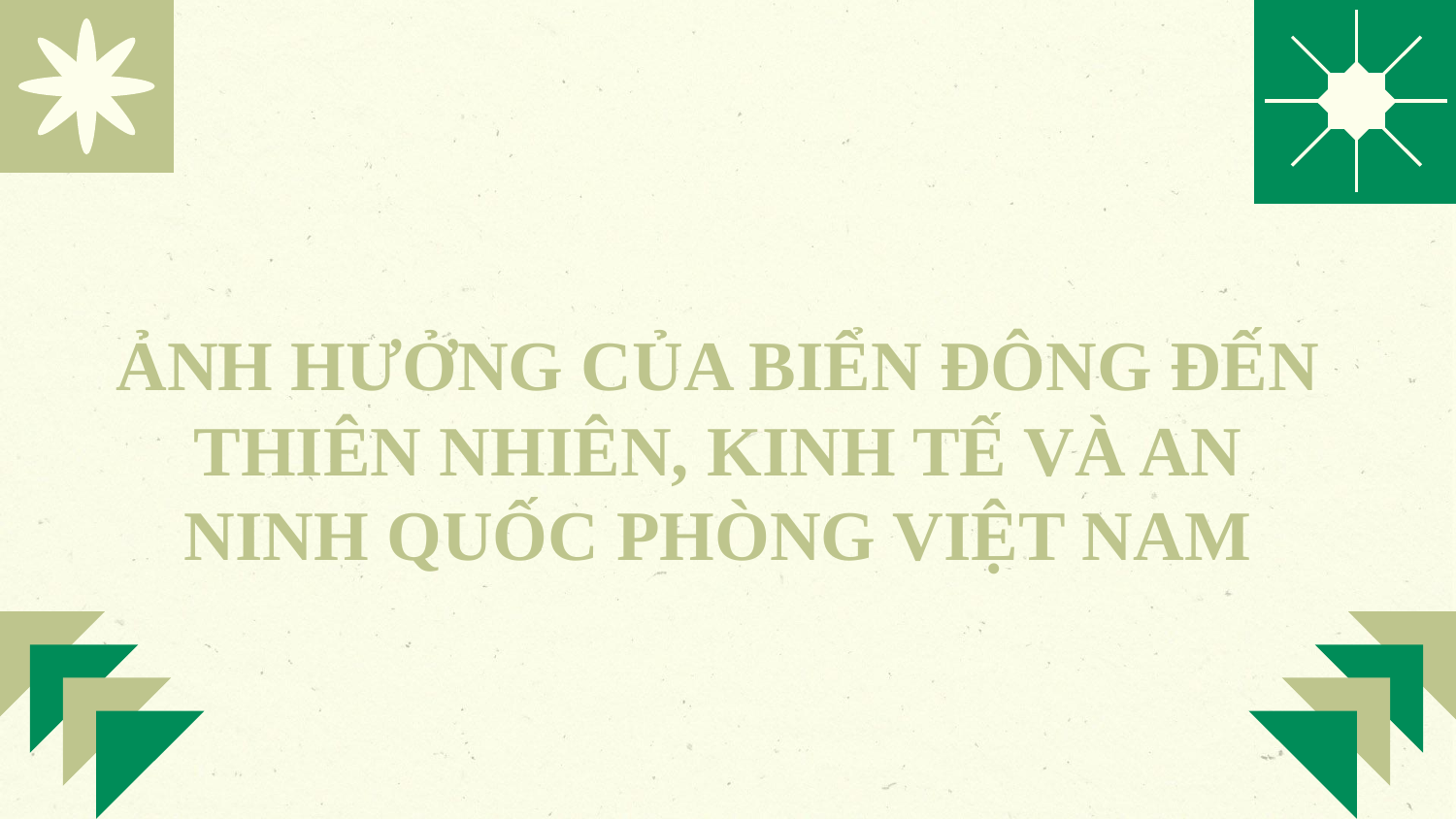

# ẢNH HƯỞNG CỦA BIỂN ĐÔNG ĐẾN THIÊN NHIÊN, KINH TẾ VÀ AN NINH QUỐC PHÒNG VIỆT NAM